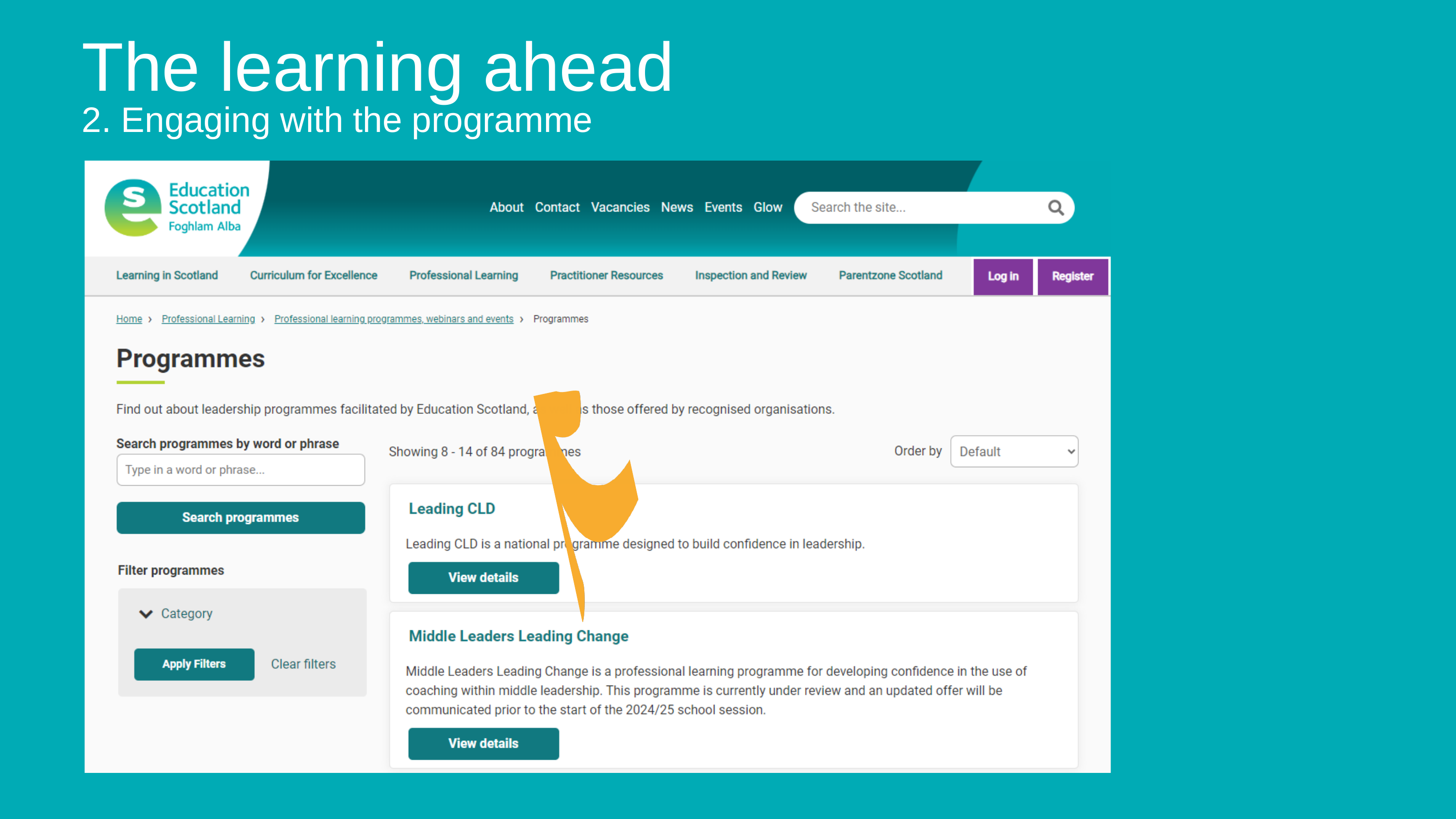

The learning ahead
2. Engaging with the programme